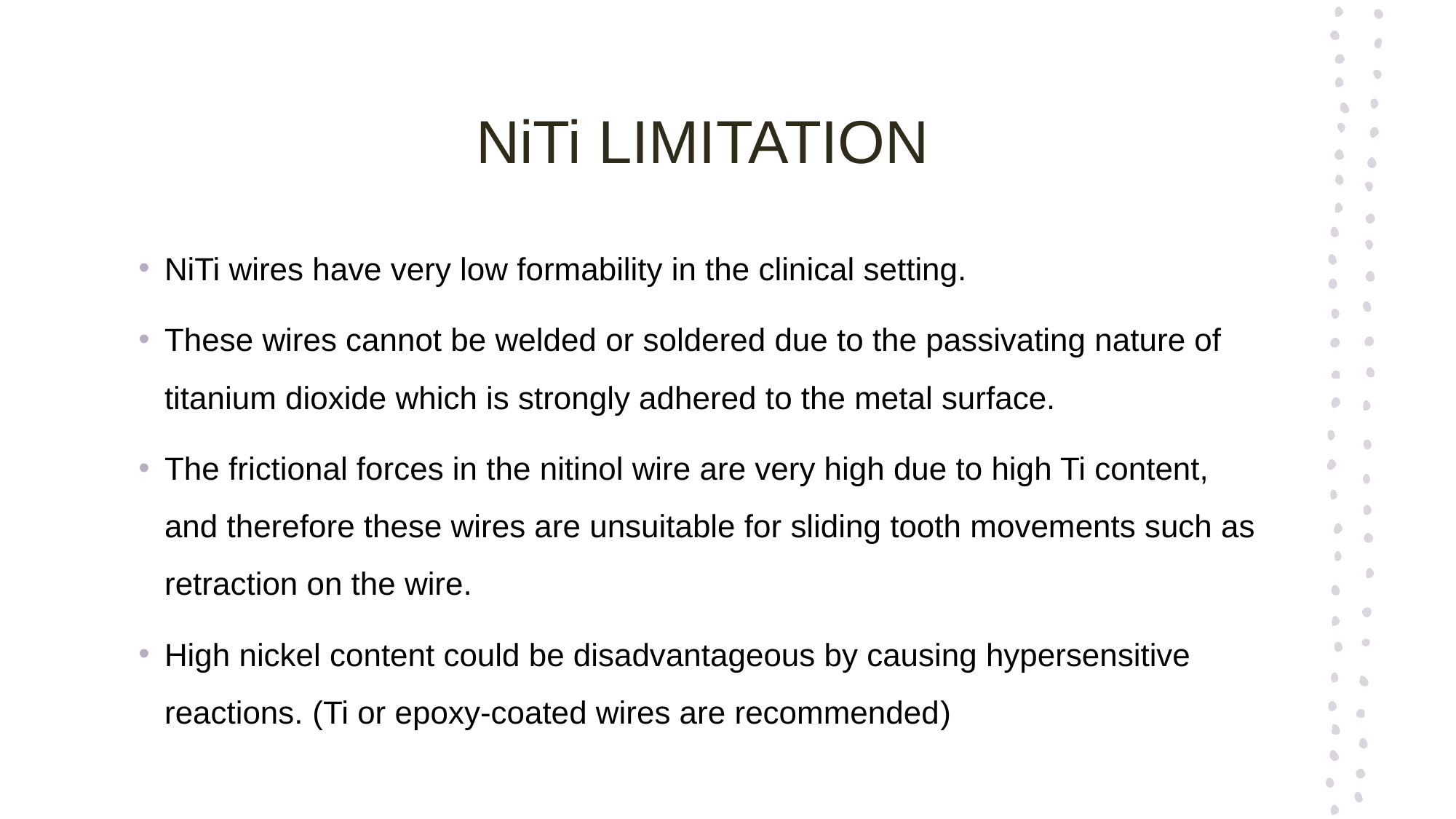

# NiTi LIMITATION
NiTi wires have very low formability in the clinical setting.
These wires cannot be welded or soldered due to the passivating nature of titanium dioxide which is strongly adhered to the metal surface.
The frictional forces in the nitinol wire are very high due to high Ti content, and therefore these wires are unsuitable for sliding tooth movements such as retraction on the wire.
High nickel content could be disadvantageous by causing hypersensitive reactions. (Ti or epoxy-coated wires are recommended)